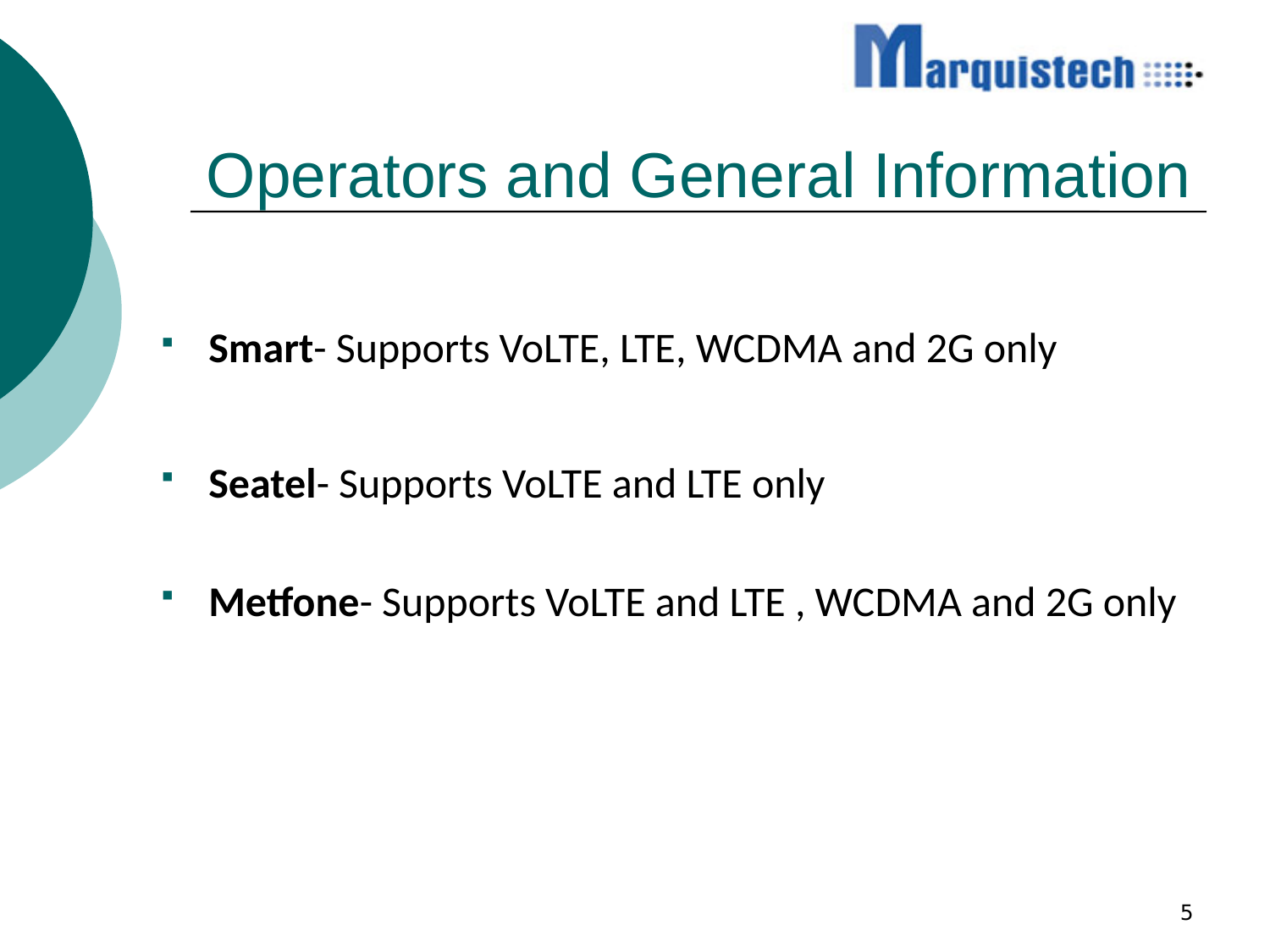

# Operators and General Information

Smart- Supports VoLTE, LTE, WCDMA and 2G only

Seatel- Supports VoLTE and LTE only

Metfone- Supports VoLTE and LTE , WCDMA and 2G only

5